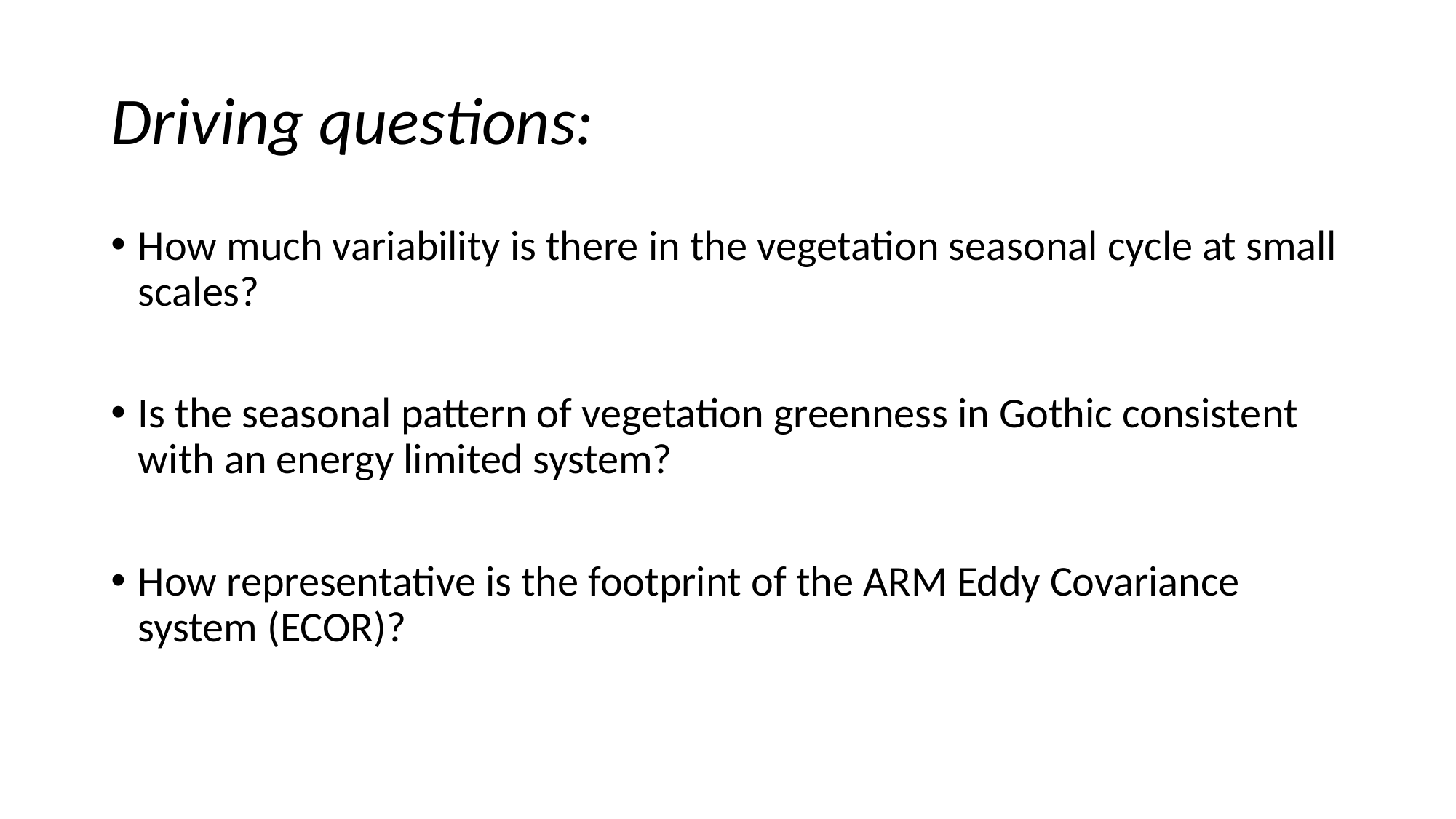

# Driving questions:
How much variability is there in the vegetation seasonal cycle at small scales?

Is the seasonal pattern of vegetation greenness in Gothic consistent with an energy limited system?

How representative is the footprint of the ARM Eddy Covariance system (ECOR)?